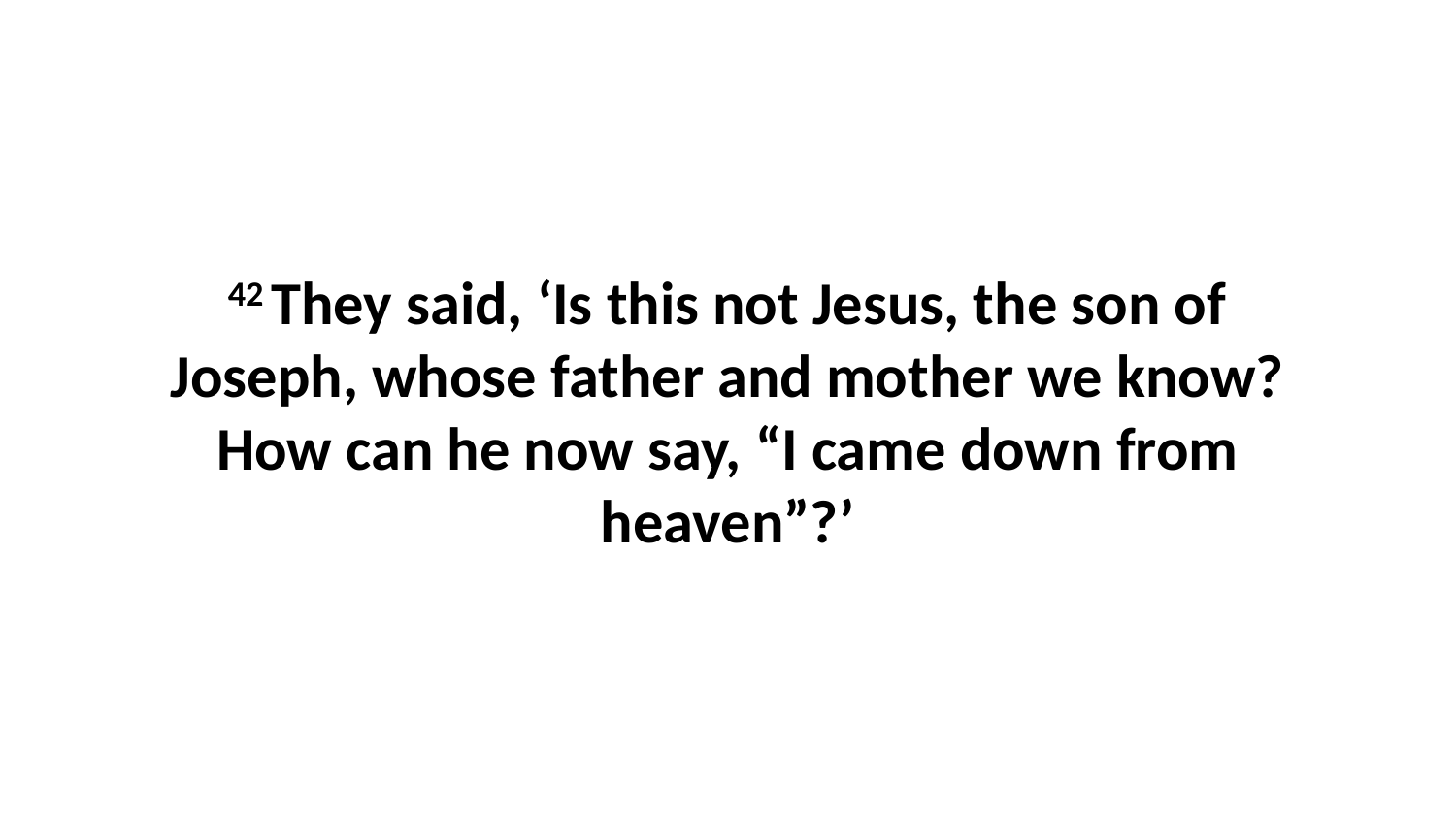

42 They said, ‘Is this not Jesus, the son of Joseph, whose father and mother we know? How can he now say, “I came down from heaven”?’